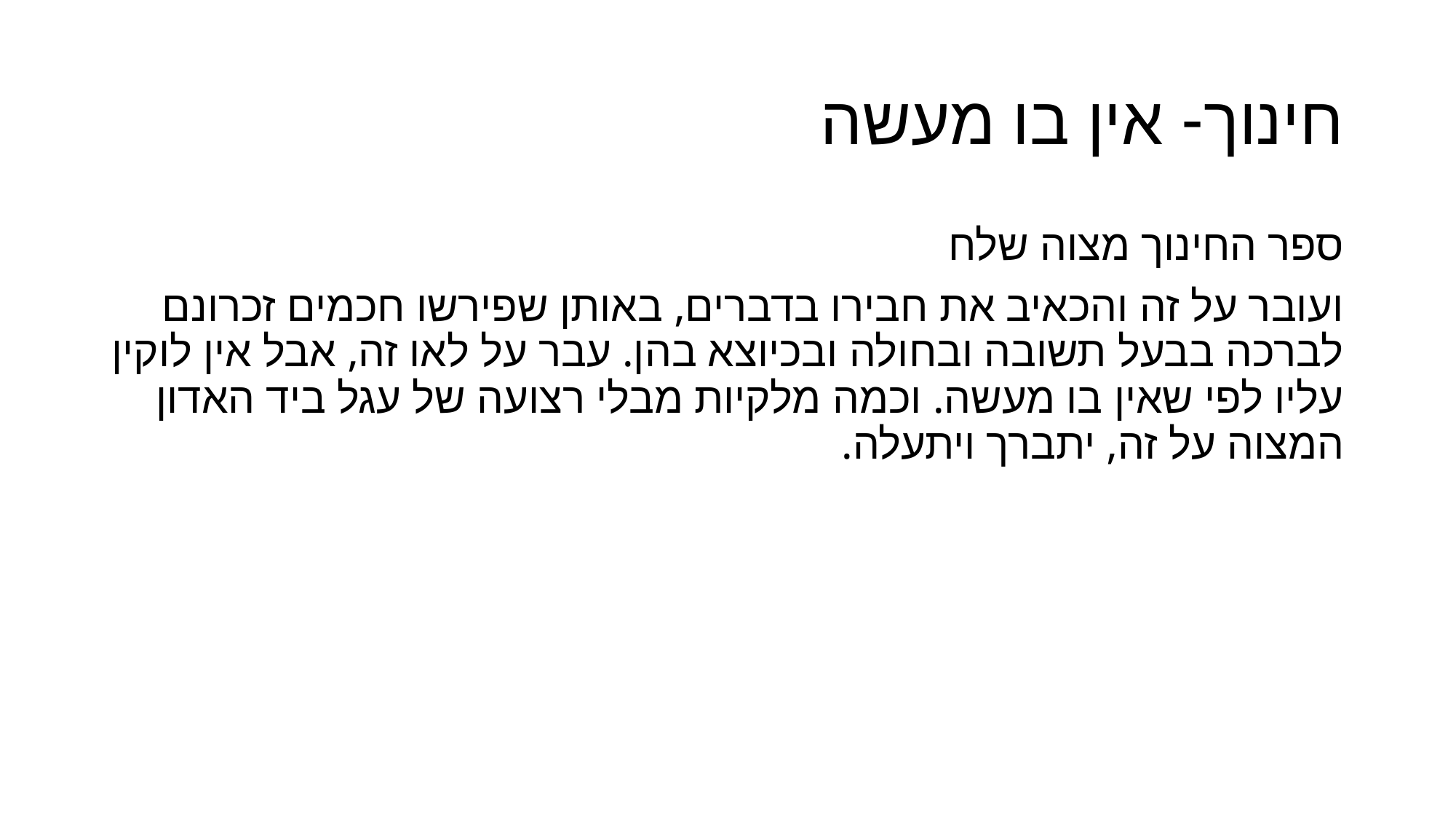

# חינוך- אין בו מעשה
ספר החינוך מצוה שלח
ועובר על זה והכאיב את חבירו בדברים, באותן שפירשו חכמים זכרונם לברכה בבעל תשובה ובחולה ובכיוצא בהן. עבר על לאו זה, אבל אין לוקין עליו לפי שאין בו מעשה. וכמה מלקיות מבלי רצועה של עגל ביד האדון המצוה על זה, יתברך ויתעלה.